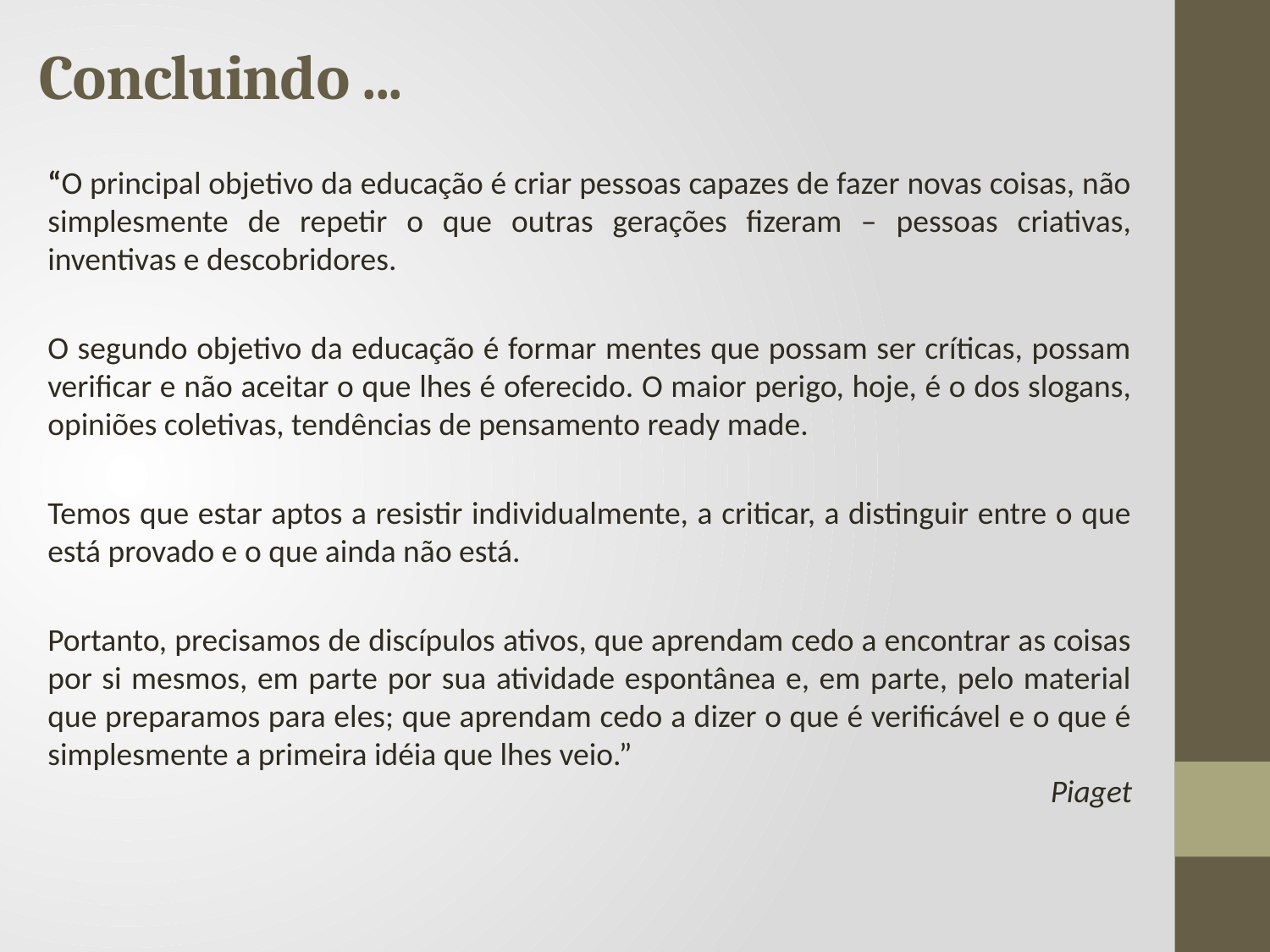

Concluindo ...
“O principal objetivo da educação é criar pessoas capazes de fazer novas coisas, não simplesmente de repetir o que outras gerações fizeram – pessoas criativas, inventivas e descobridores.

O segundo objetivo da educação é formar mentes que possam ser críticas, possam verificar e não aceitar o que lhes é oferecido. O maior perigo, hoje, é o dos slogans, opiniões coletivas, tendências de pensamento ready made.

Temos que estar aptos a resistir individualmente, a criticar, a distinguir entre o que está provado e o que ainda não está.

Portanto, precisamos de discípulos ativos, que aprendam cedo a encontrar as coisas por si mesmos, em parte por sua atividade espontânea e, em parte, pelo material que preparamos para eles; que aprendam cedo a dizer o que é verificável e o que é simplesmente a primeira idéia que lhes veio.”
Piaget